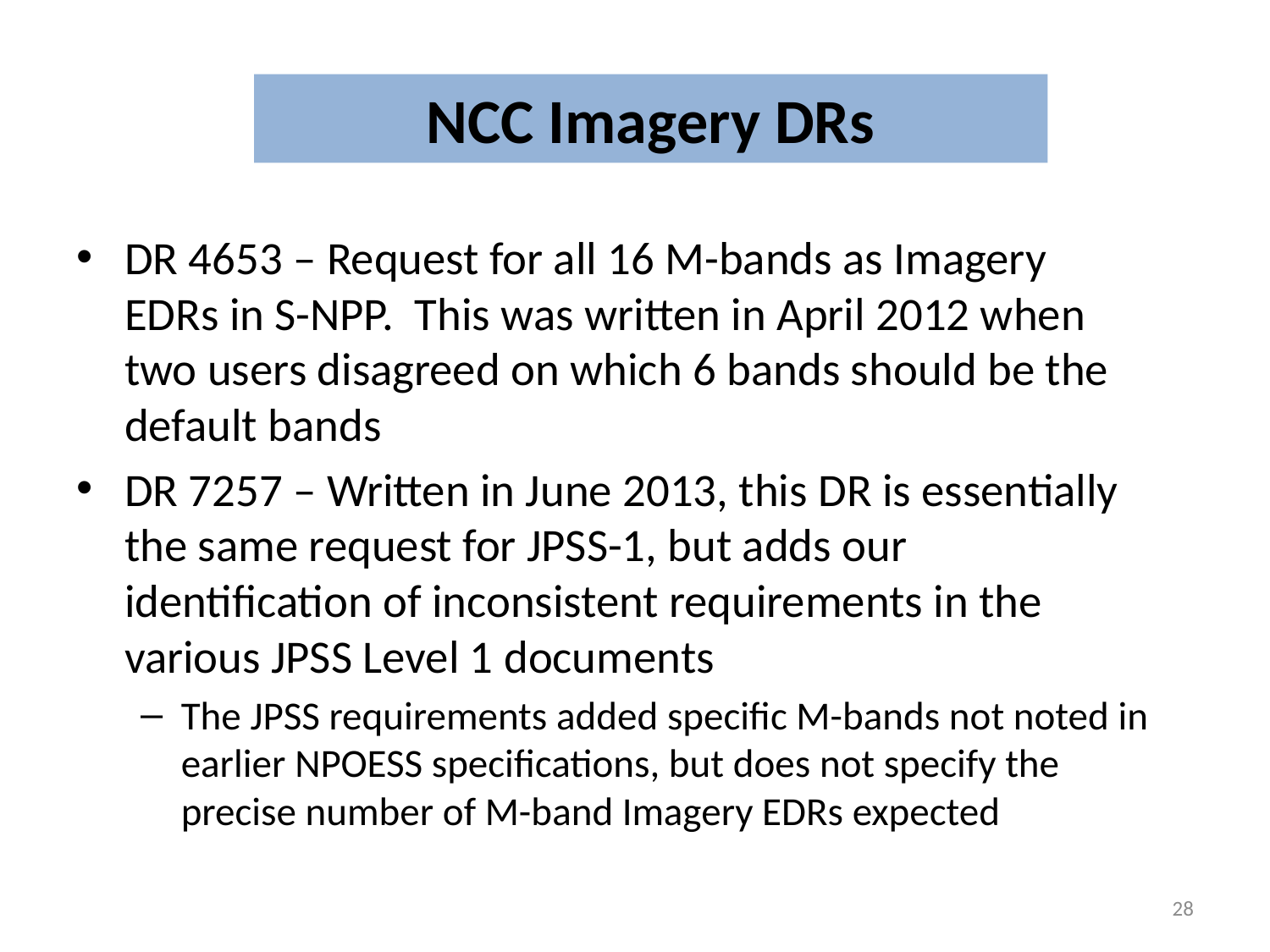

# NCC Imagery DRs
DR 4653 – Request for all 16 M-bands as Imagery EDRs in S-NPP.  This was written in April 2012 when two users disagreed on which 6 bands should be the default bands
DR 7257 – Written in June 2013, this DR is essentially the same request for JPSS-1, but adds our identification of inconsistent requirements in the various JPSS Level 1 documents
The JPSS requirements added specific M-bands not noted in earlier NPOESS specifications, but does not specify the precise number of M-band Imagery EDRs expected
28